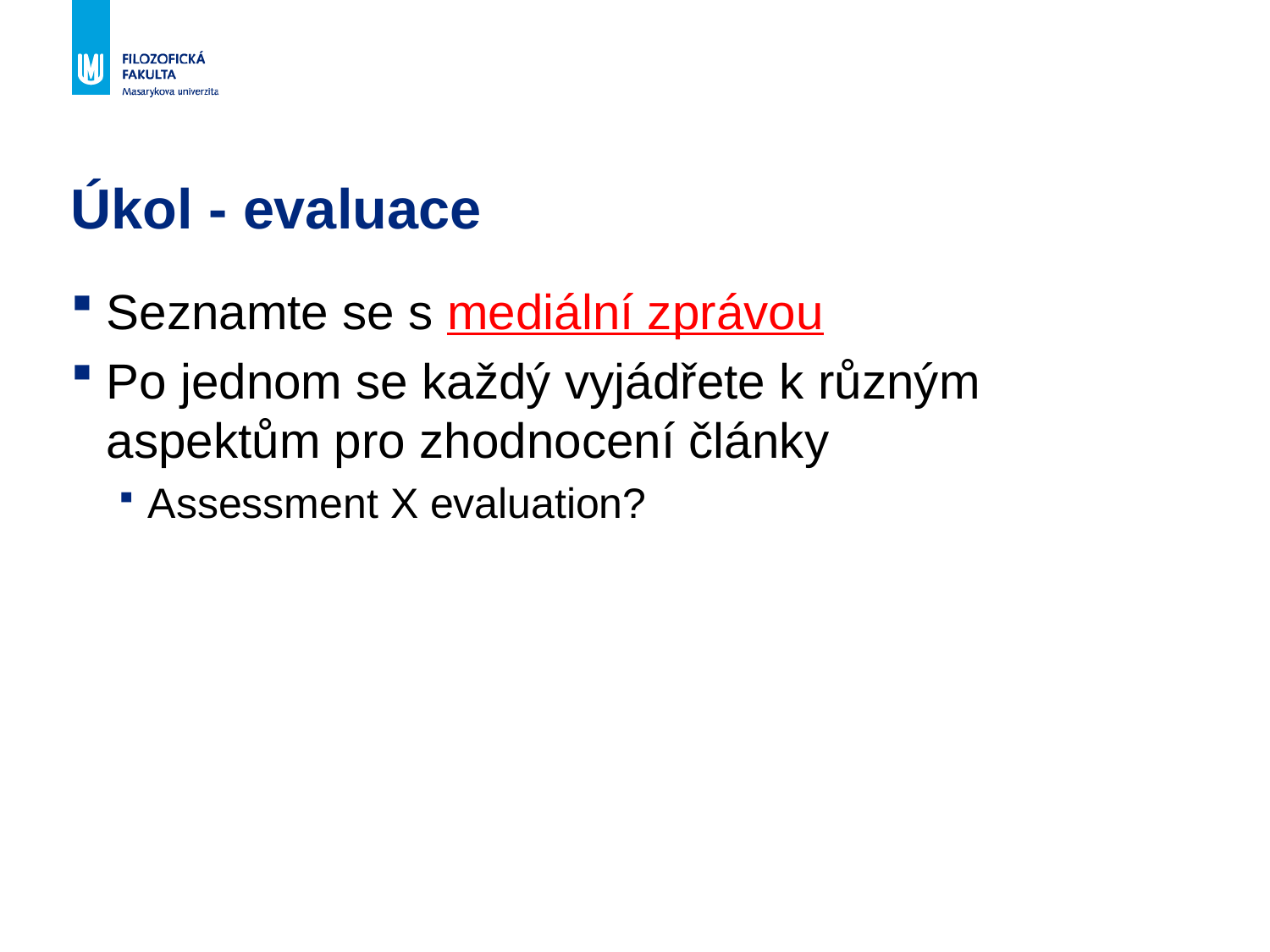

# Úkol - evaluace
Seznamte se s mediální zprávou
Po jednom se každý vyjádřete k různým aspektům pro zhodnocení články
Assessment X evaluation?